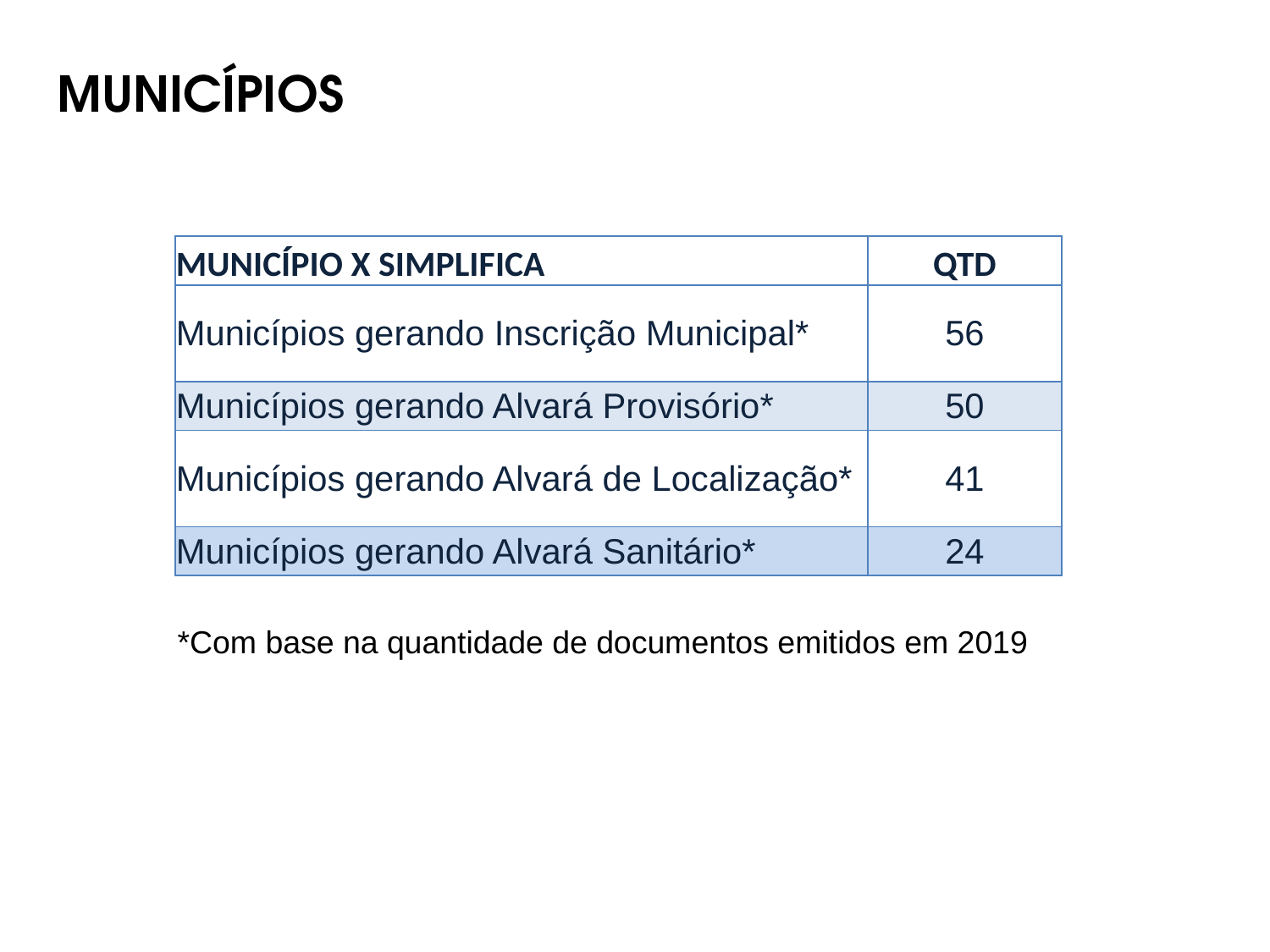

MUNICÍPIOS

| MUNICÍPIO X SIMPLIFICA | QTD |
| --- | --- |
| Municípios gerando Inscrição Municipal\* | 56 |
| Municípios gerando Alvará Provisório\* | 50 |
| Municípios gerando Alvará de Localização\* | 41 |
| Municípios gerando Alvará Sanitário\* | 24 |
*Com base na quantidade de documentos emitidos em 2019